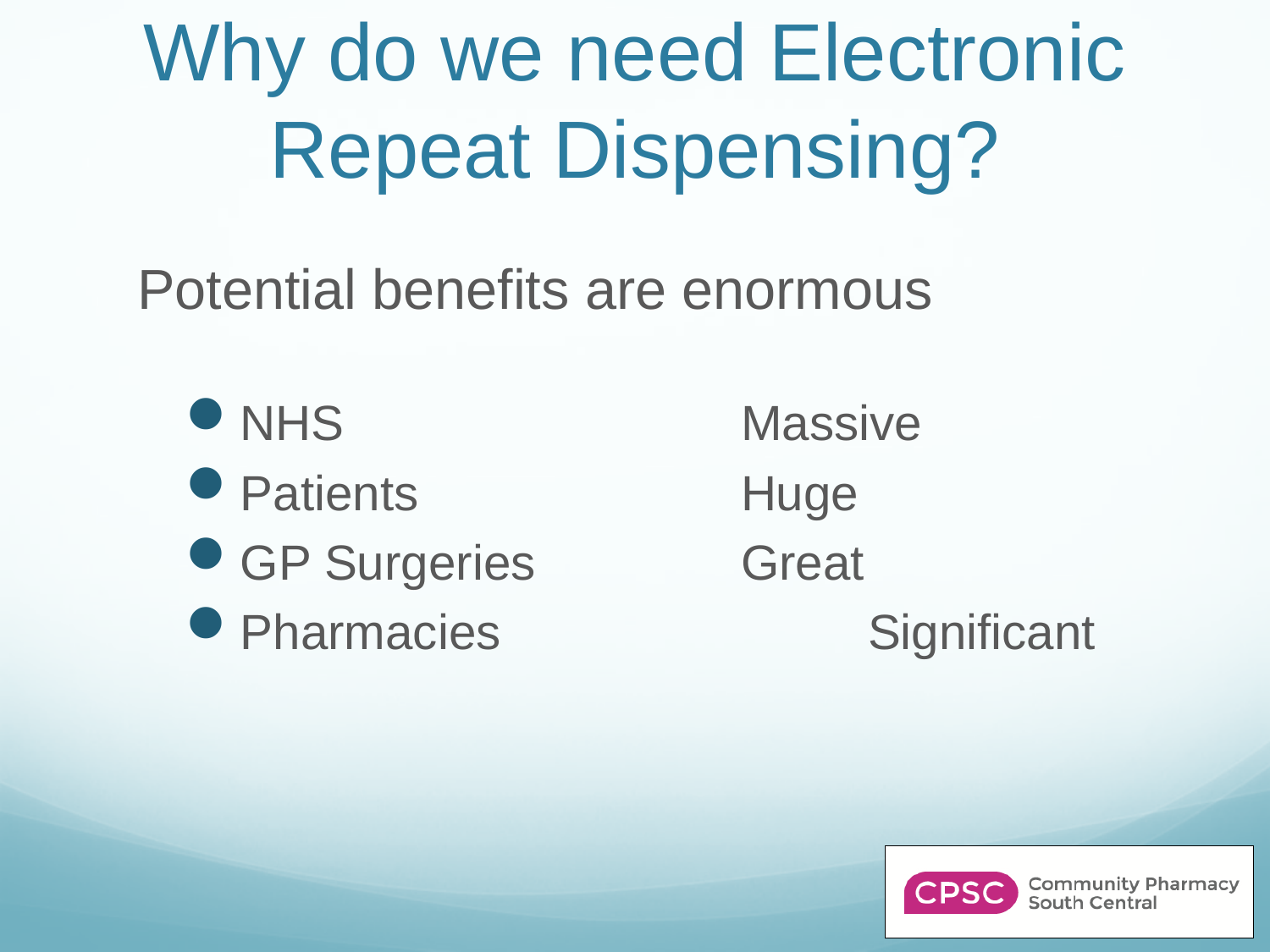

# Why do we need Electronic Repeat Dispensing?
Potential benefits are enormous

NHS 				Massive
Patients			Huge
GP Surgeries		Great
Pharmacies			Significant